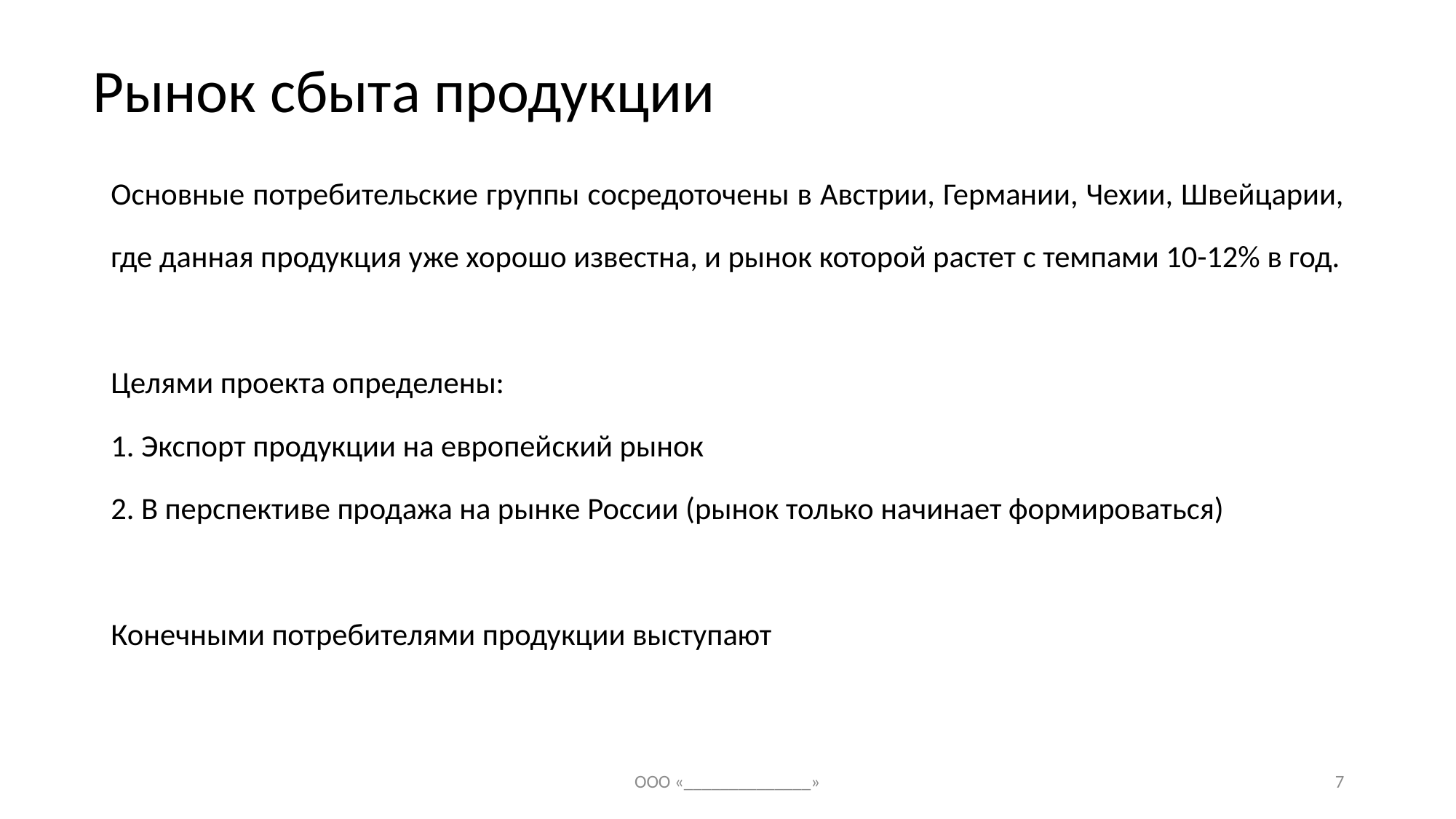

# Рынок сбыта продукции
Основные потребительские группы сосредоточены в Австрии, Германии, Чехии, Швейцарии, где данная продукция уже хорошо известна, и рынок которой растет с темпами 10-12% в год.

Целями проекта определены:
1. Экспорт продукции на европейский рынок
2. В перспективе продажа на рынке России (рынок только начинает формироваться)

Конечными потребителями продукции выступают
ООО «______________»
7